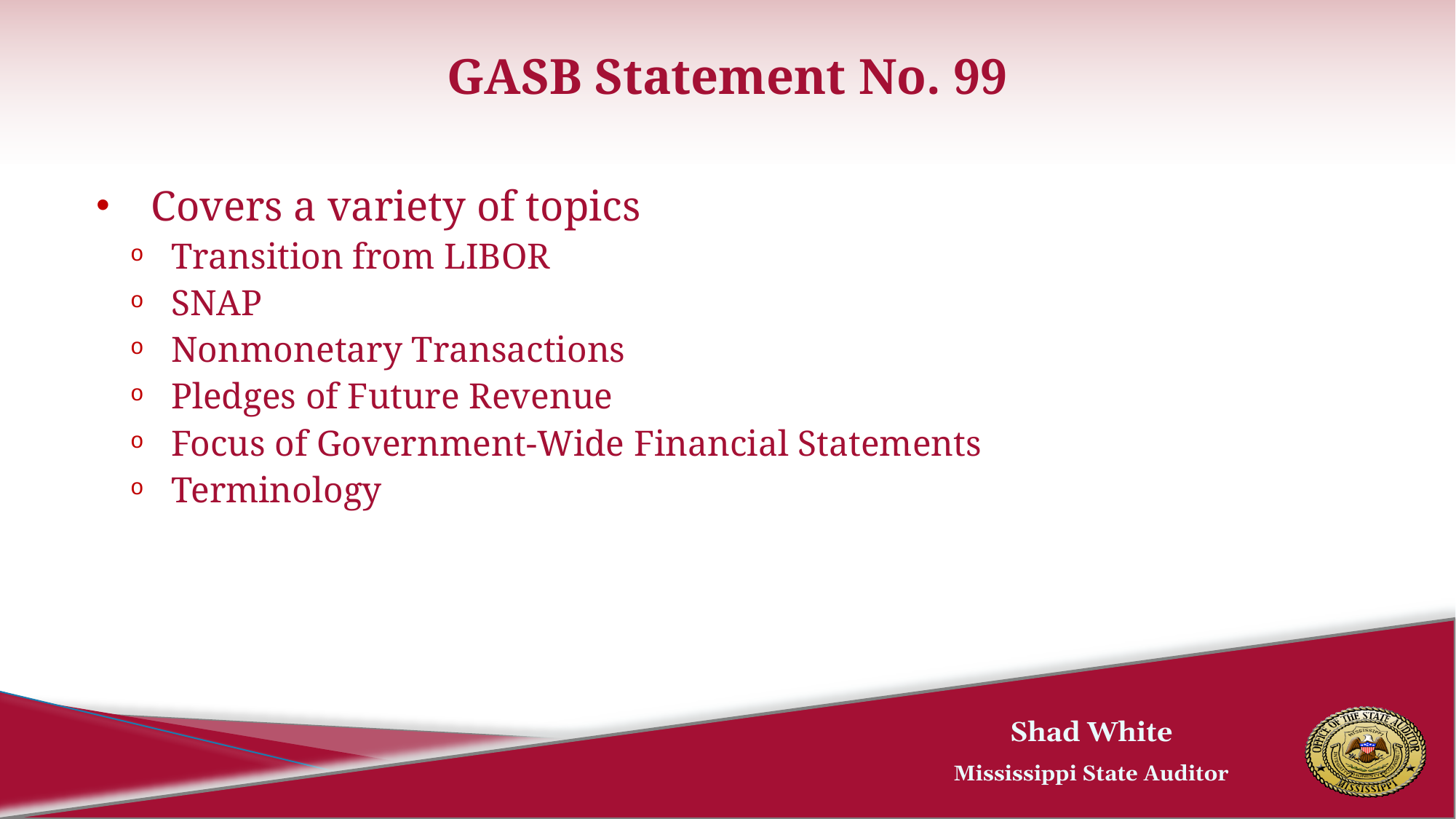

# GASB Statement No. 99
Covers a variety of topics
Transition from LIBOR
SNAP
Nonmonetary Transactions
Pledges of Future Revenue
Focus of Government-Wide Financial Statements
Terminology